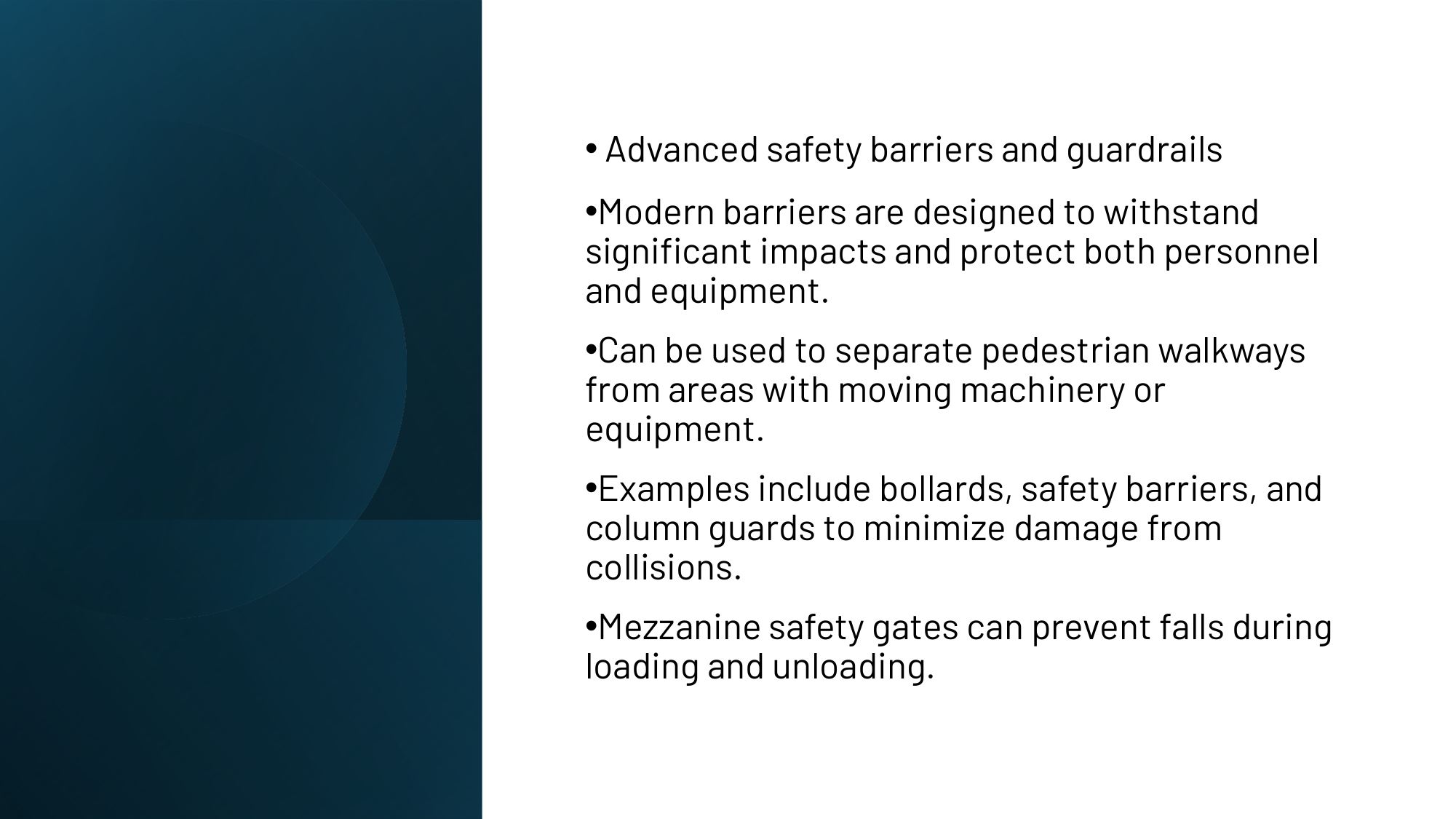

Advanced safety barriers and guardrails
Modern barriers are designed to withstand significant impacts and protect both personnel and equipment.
Can be used to separate pedestrian walkways from areas with moving machinery or equipment.
Examples include bollards, safety barriers, and column guards to minimize damage from collisions.
Mezzanine safety gates can prevent falls during loading and unloading.